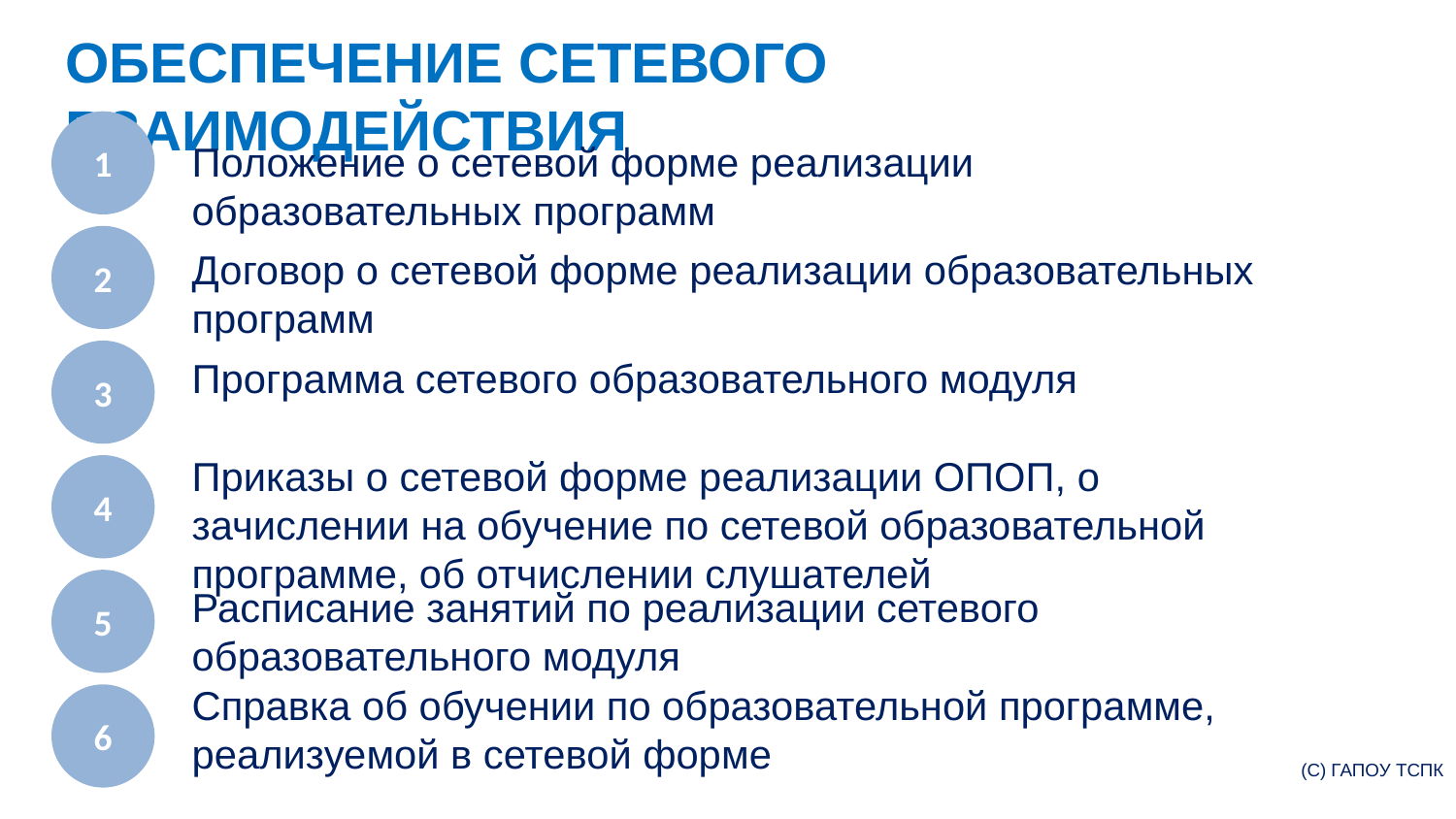

ОБЕСПЕЧЕНИЕ СЕТЕВОГО ВЗАИМОДЕЙСТВИЯ
1
Положение о сетевой форме реализации образовательных программ
2
Договор о сетевой форме реализации образовательных программ
3
Программа сетевого образовательного модуля
Приказы о сетевой форме реализации ОПОП, о зачислении на обучение по сетевой образовательной программе, об отчислении слушателей
4
5
Расписание занятий по реализации сетевого образовательного модуля
Справка об обучении по образовательной программе, реализуемой в сетевой форме
6
(С) ГАПОУ ТСПК